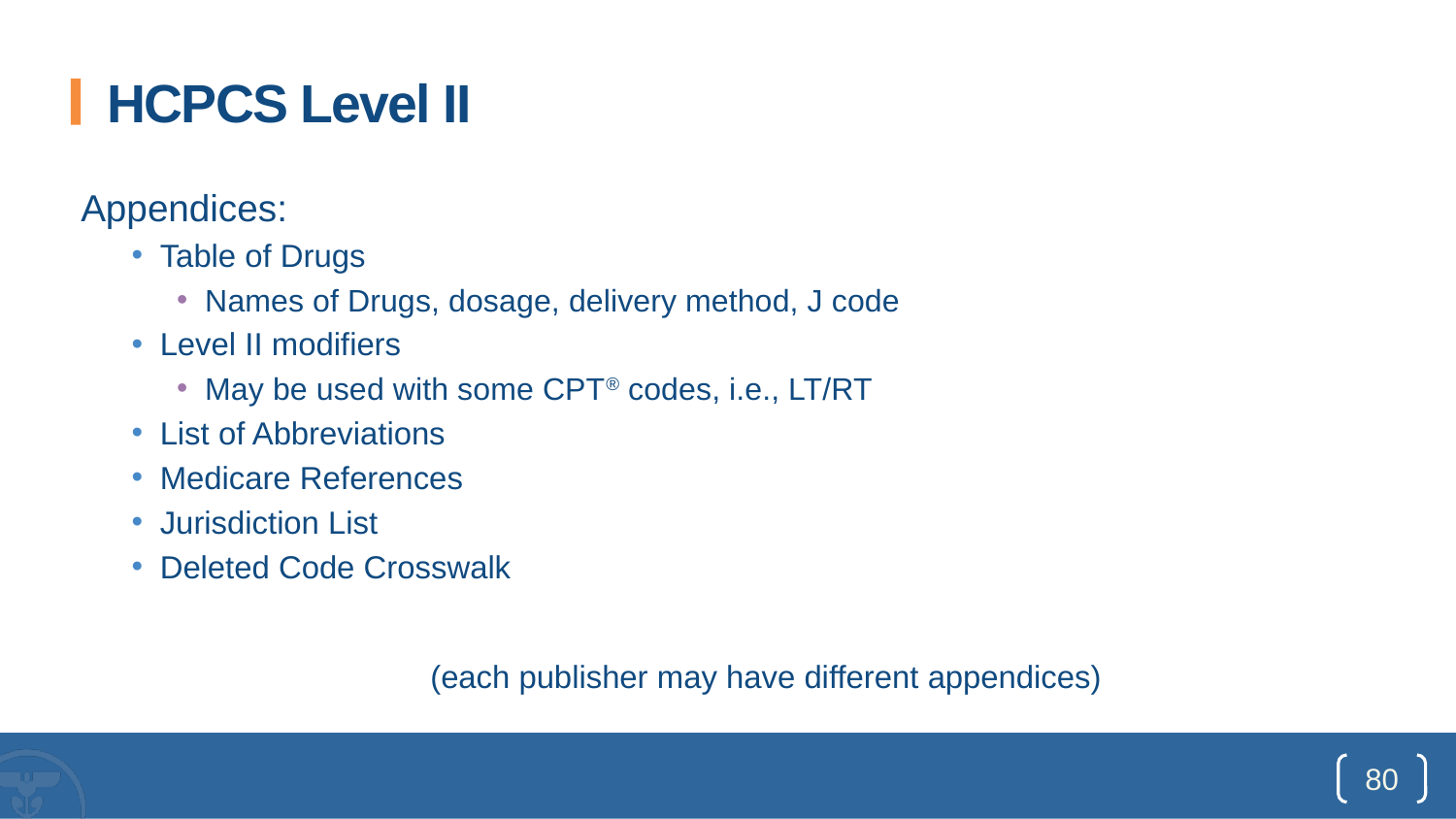

# HCPCS Level II
Appendices:
Table of Drugs
Names of Drugs, dosage, delivery method, J code
Level II modifiers
May be used with some CPT® codes, i.e., LT/RT
List of Abbreviations
Medicare References
Jurisdiction List
Deleted Code Crosswalk

(each publisher may have different appendices)
80